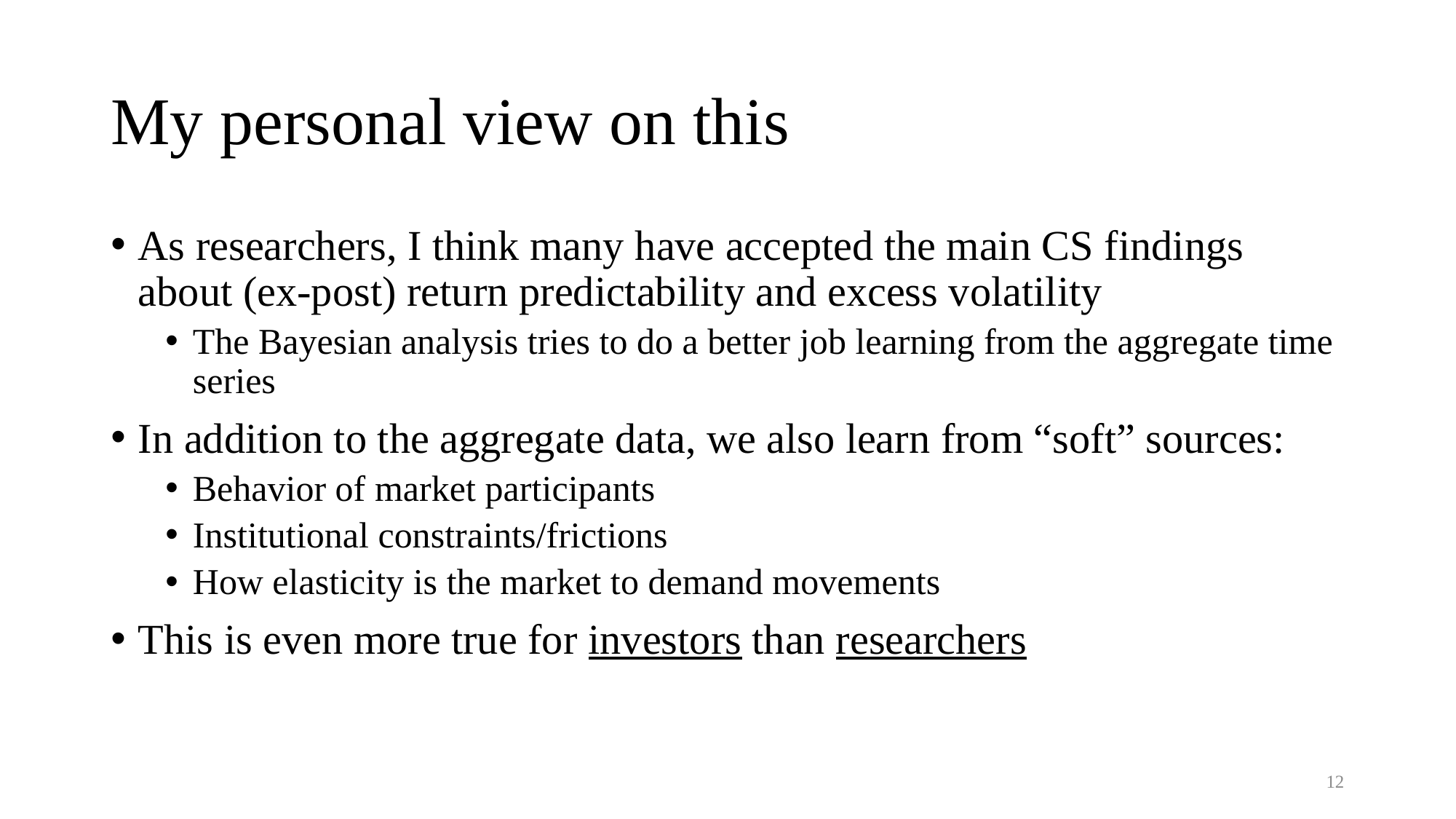

# My personal view on this
As researchers, I think many have accepted the main CS findings about (ex-post) return predictability and excess volatility
The Bayesian analysis tries to do a better job learning from the aggregate time series
In addition to the aggregate data, we also learn from “soft” sources:
Behavior of market participants
Institutional constraints/frictions
How elasticity is the market to demand movements
This is even more true for investors than researchers

12